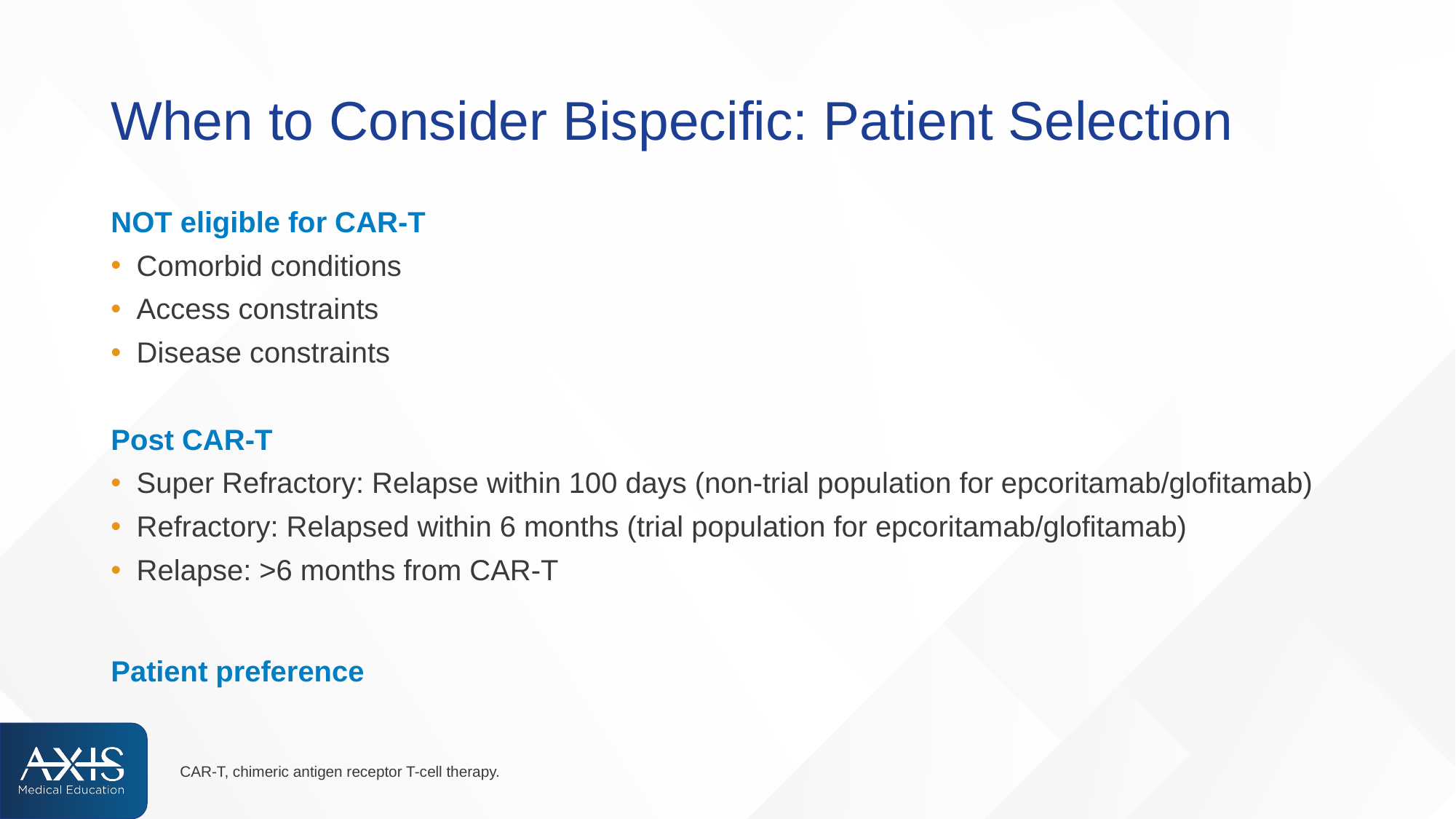

# When to Consider Bispecific: Patient Selection
NOT eligible for CAR-T
Comorbid conditions
Access constraints
Disease constraints

Post CAR-T
Super Refractory: Relapse within 100 days (non-trial population for epcoritamab/glofitamab)
Refractory: Relapsed within 6 months (trial population for epcoritamab/glofitamab)
Relapse: >6 months from CAR-T

Patient preference
CAR-T, chimeric antigen receptor T-cell therapy.